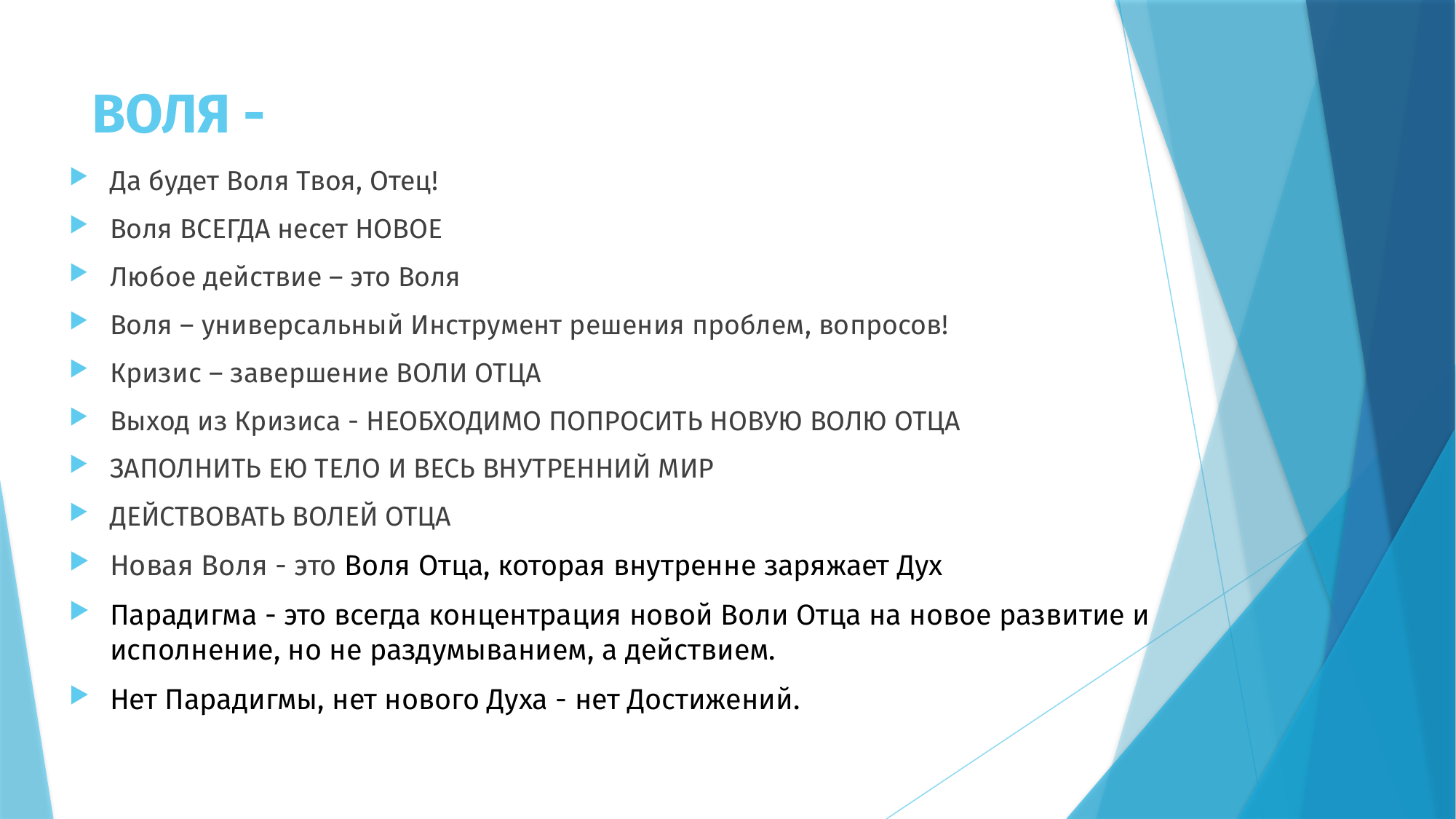

# ВОЛЯ -
Да будет Воля Твоя, Отец!
Воля ВСЕГДА несет НОВОЕ
Любое действие – это Воля
Воля – универсальный Инструмент решения проблем, вопросов!
Кризис – завершение ВОЛИ ОТЦА
Выход из Кризиса - НЕОБХОДИМО ПОПРОСИТЬ НОВУЮ ВОЛЮ ОТЦА
ЗАПОЛНИТЬ ЕЮ ТЕЛО И ВЕСЬ ВНУТРЕННИЙ МИР
ДЕЙСТВОВАТЬ ВОЛЕЙ ОТЦА
Новая Воля - это Во­ля Отца, которая внутренне заряжает Дух
Парадигма - это всегда концентрация новой Воли Отца на новое развитие и исполнение, но не раздумыванием, а действием.
Нет Парадигмы, нет нового Духа - нет Достижений.